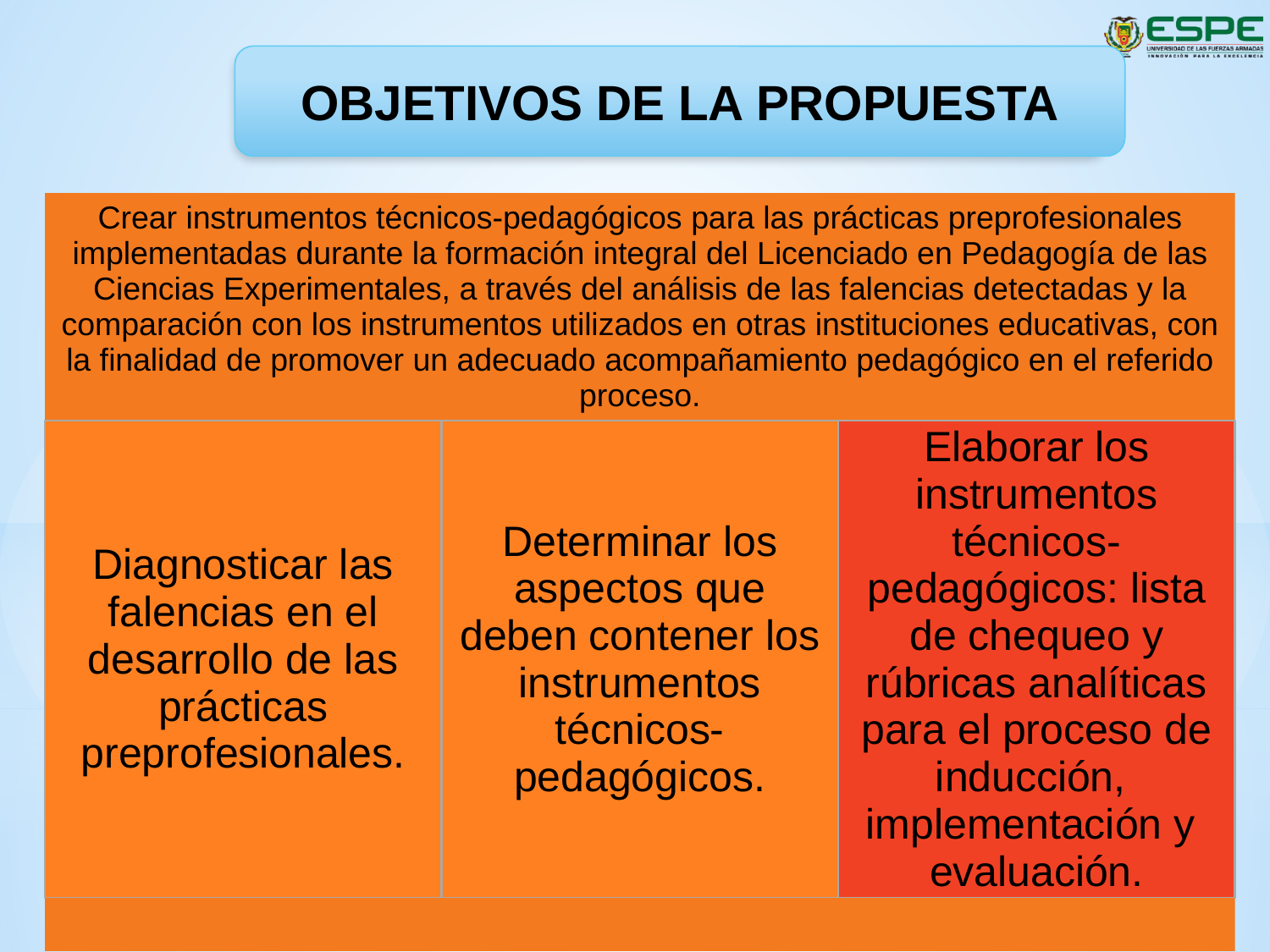

OBJETIVOS DE LA PROPUESTA

Crear instrumentos técnicos-pedagógicos para las prácticas preprofesionales implementadas durante la formación integral del Licenciado en Pedagogía de las Ciencias Experimentales, a través del análisis de las falencias detectadas y la comparación con los instrumentos utilizados en otras instituciones educativas, con la finalidad de promover un adecuado acompañamiento pedagógico en el referido proceso.
Diagnosticar las falencias en el desarrollo de las prácticas preprofesionales.